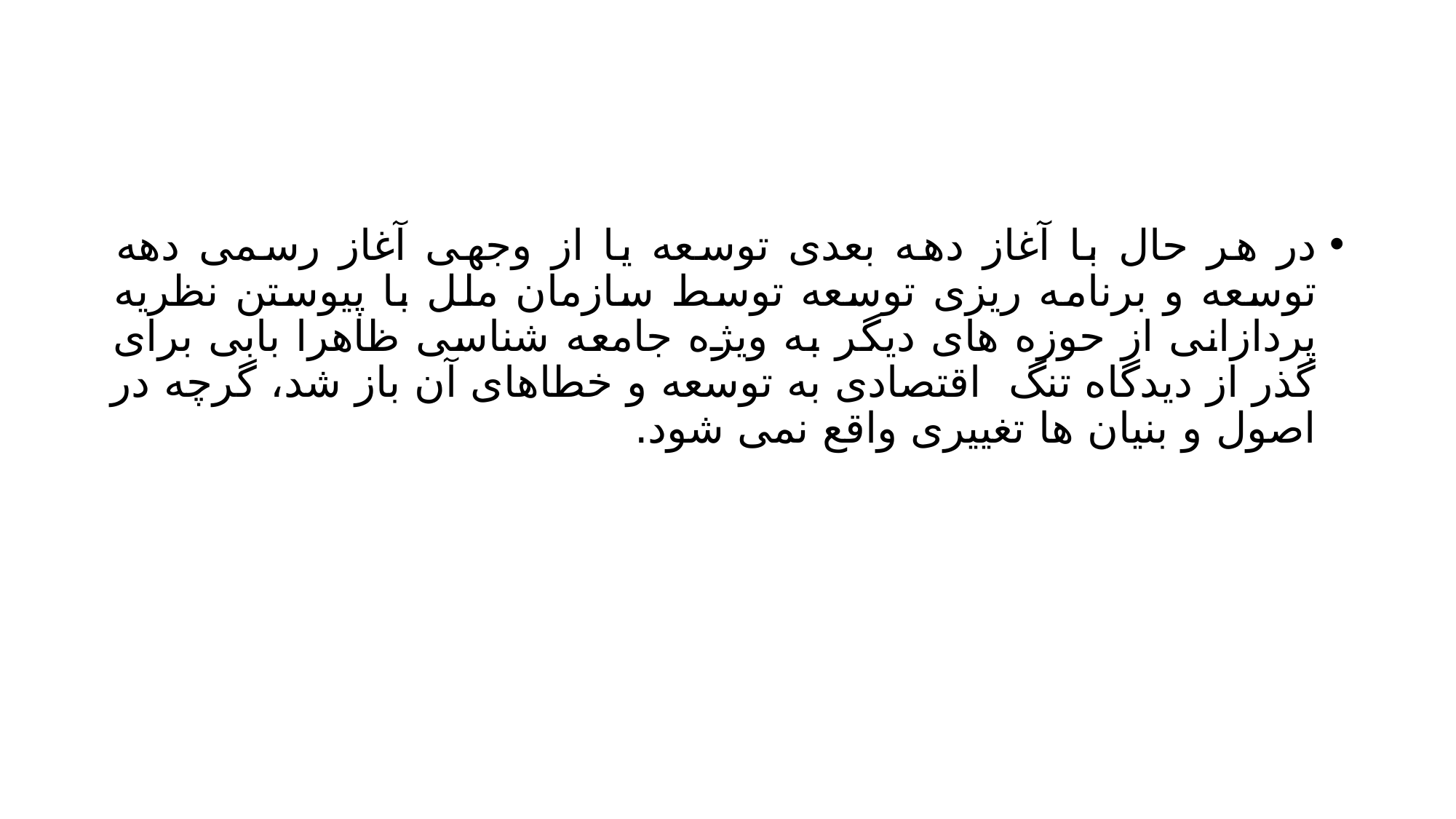

#
در هر حال با آغاز دهه بعدی توسعه یا از وجهی آغاز رسمی دهه توسعه و برنامه ریزی توسعه توسط سازمان ملل با پیوستن نظریه پردازانی از حوزه های دیگر به ویژه جامعه شناسی ظاهرا بابی برای گذر از دیدگاه تنگ  اقتصادی به توسعه و خطاهای آن باز شد، گرچه در اصول و بنیان ها تغییری واقع نمی شود.